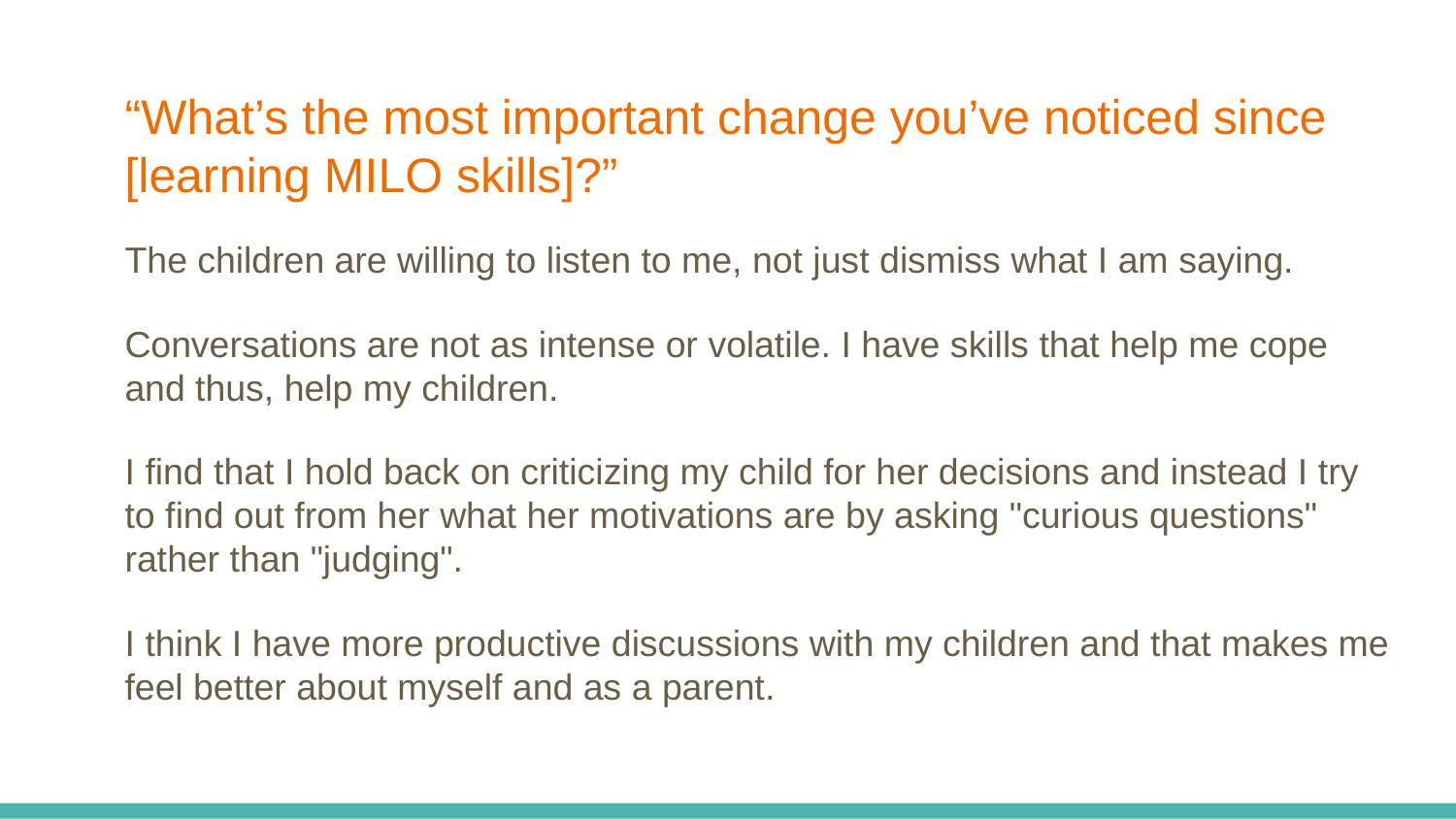

# “What’s the most important change you’ve noticed since [learning MILO skills]?”
The children are willing to listen to me, not just dismiss what I am saying.
Conversations are not as intense or volatile. I have skills that help me cope and thus, help my children.
I find that I hold back on criticizing my child for her decisions and instead I try to find out from her what her motivations are by asking "curious questions" rather than "judging".
I think I have more productive discussions with my children and that makes me feel better about myself and as a parent.